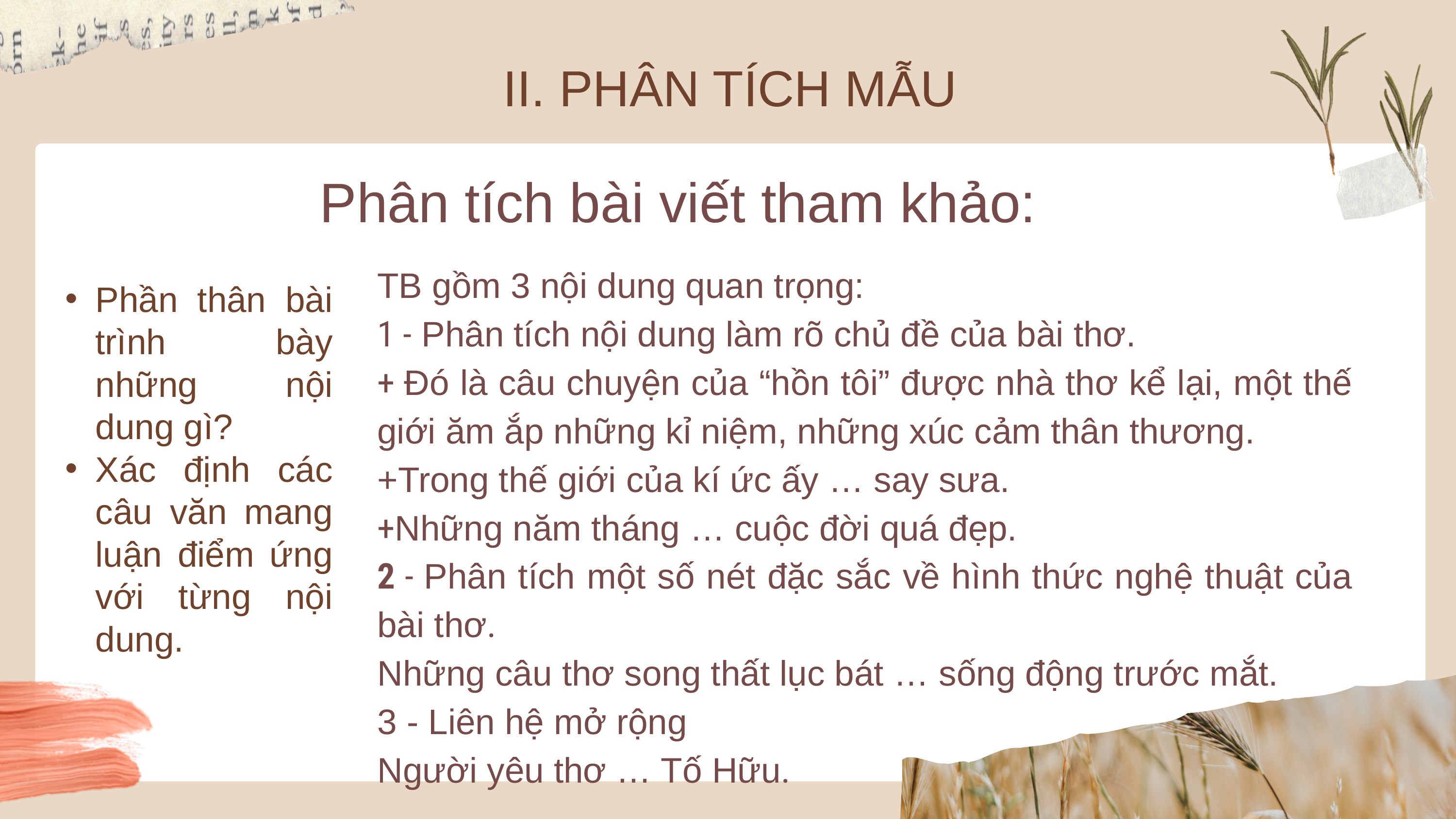

II. PHÂN TÍCH MẪU

Phân tích bài viết tham khảo:
TB gồm 3 nội dung quan trọng:
1 - Phân tích nội dung làm rõ chủ đề của bài thơ.
+ Đó là câu chuyện của “hồn tôi” được nhà thơ kể lại, một thế giới ăm ắp những kỉ niệm, những xúc cảm thân thương.
+Trong thế giới của kí ức ấy … say sưa.
+Những năm tháng … cuộc đời quá đẹp.
2 - Phân tích một số nét đặc sắc về hình thức nghệ thuật của bài thơ.
Những câu thơ song thất lục bát … sống động trước mắt.
3 - Liên hệ mở rộng
Người yêu thơ … Tố Hữu.
Phần thân bài trình bày những nội dung gì?
Xác định các câu văn mang luận điểm ứng với từng nội dung.